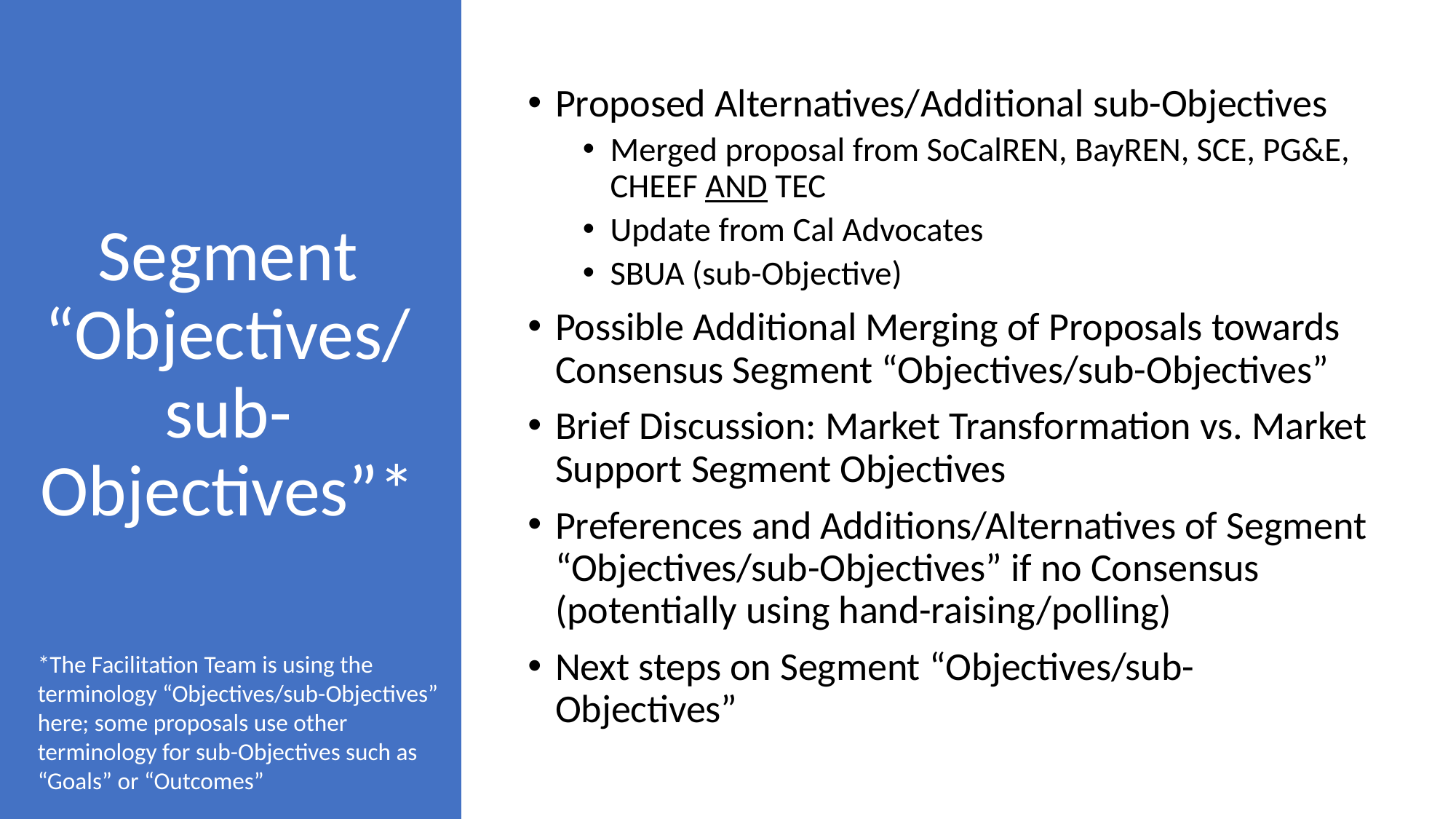

Proposed Alternatives/Additional sub-Objectives
Merged proposal from SoCalREN, BayREN, SCE, PG&E, CHEEF AND TEC
Update from Cal Advocates
SBUA (sub-Objective)
Possible Additional Merging of Proposals towards Consensus Segment “Objectives/sub-Objectives”
Brief Discussion: Market Transformation vs. Market Support Segment Objectives
Preferences and Additions/Alternatives of Segment “Objectives/sub-Objectives” if no Consensus (potentially using hand-raising/polling)
Next steps on Segment “Objectives/sub-Objectives”
# Segment “Objectives/ sub-Objectives”*
*The Facilitation Team is using the terminology “Objectives/sub-Objectives” here; some proposals use other terminology for sub-Objectives such as “Goals” or “Outcomes”